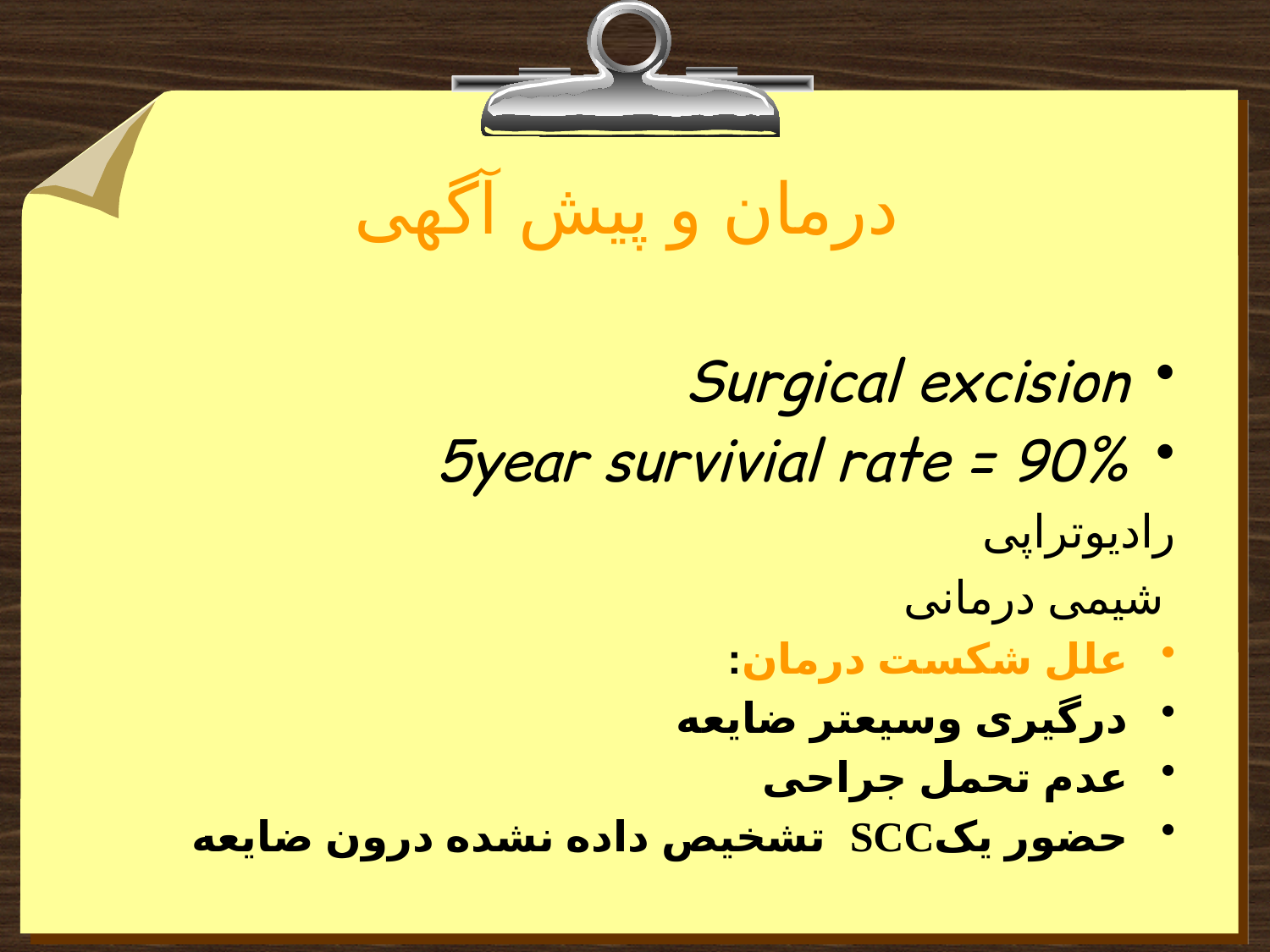

# درمان و پیش آگهی
Surgical excision
5year survivial rate = 90%
رادیوتراپی
شیمی درمانی
علل شکست درمان:
درگیری وسیعتر ضایعه
عدم تحمل جراحی
حضور یکSCC  تشخیص داده نشده درون ضایعه